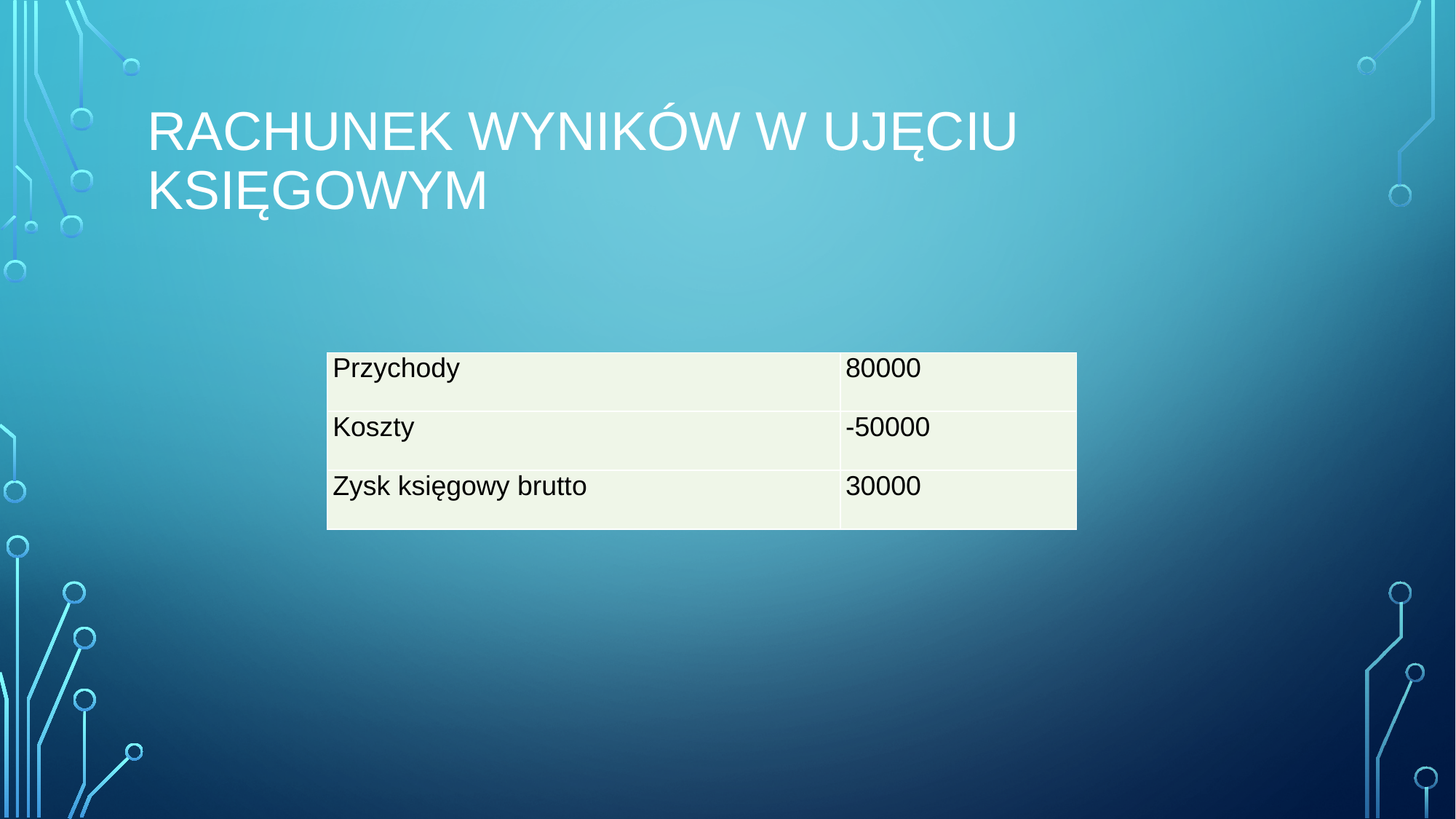

# Rachunek wyników w ujęciu księgowym
| Przychody | 80000 |
| --- | --- |
| Koszty | -50000 |
| Zysk księgowy brutto | 30000 |